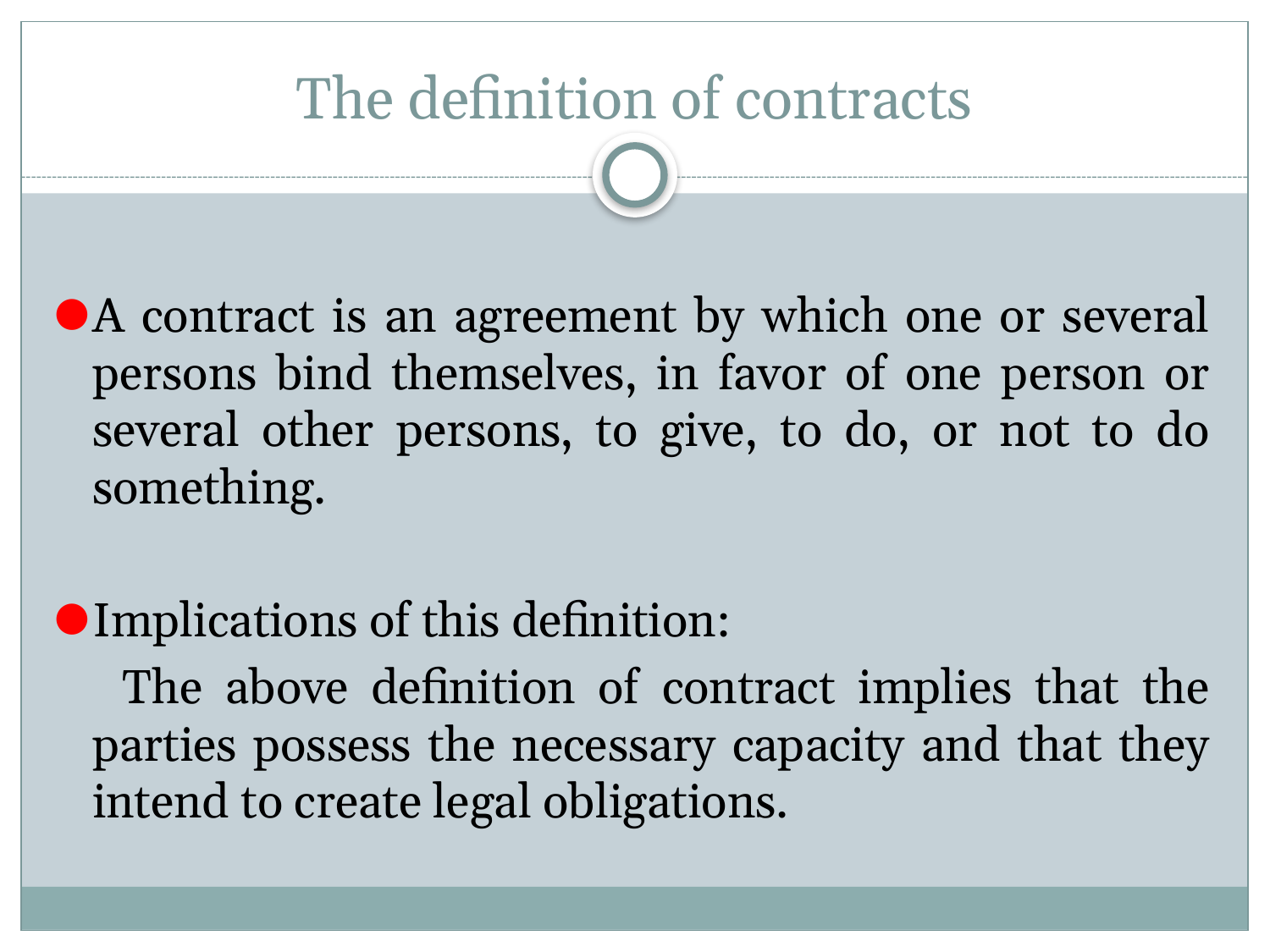

# The definition of contracts

A contract is an agreement by which one or several persons bind themselves, in favor of one person or several other persons, to give, to do, or not to do something.

Implications of this definition:
   The above definition of contract implies that the parties possess the necessary capacity and that they intend to create legal obligations.